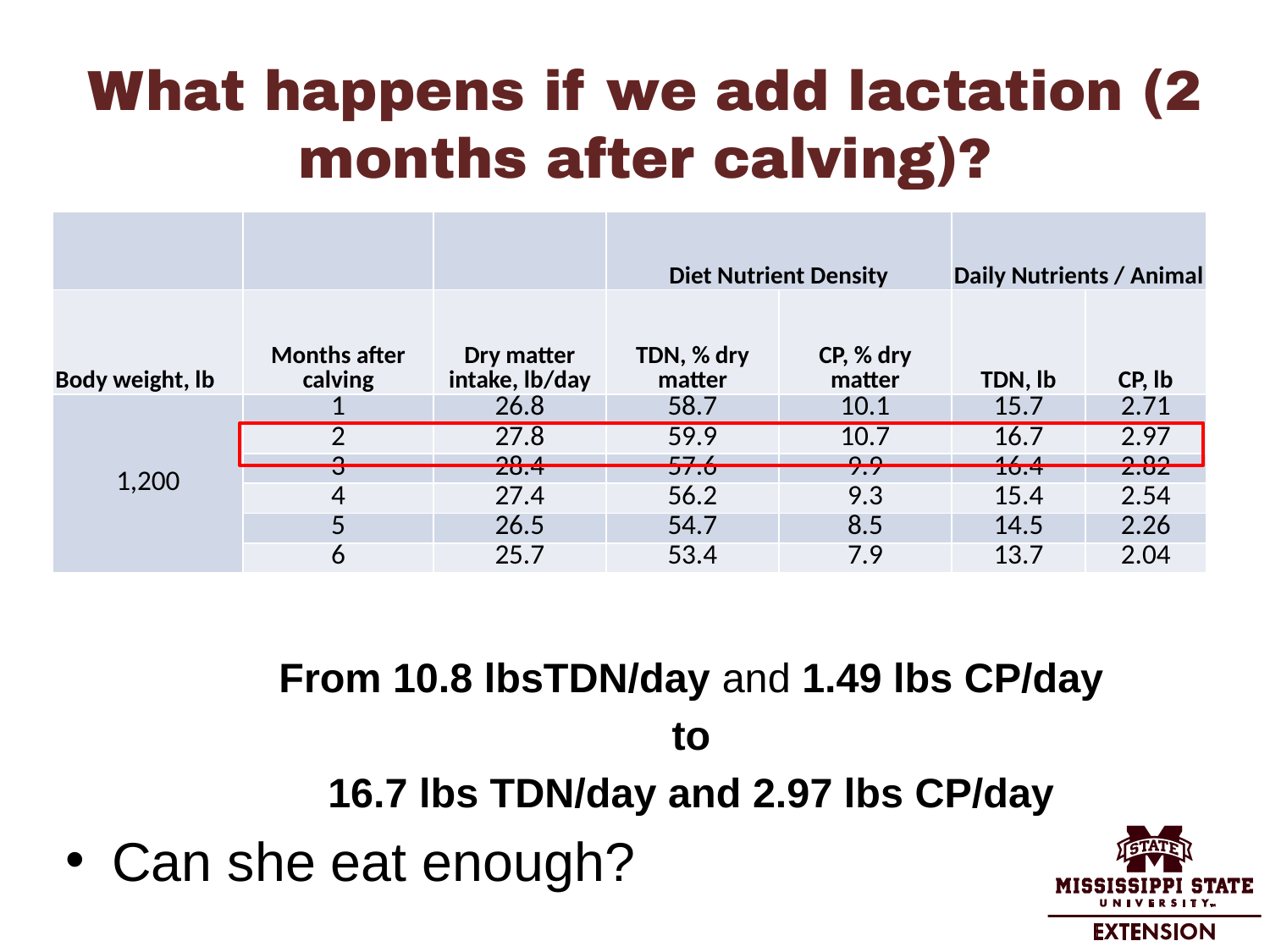

# What happens if we add lactation (2 months after calving)?
|  |  |  | Diet Nutrient Density |  | Daily Nutrients / Animal |  |
| --- | --- | --- | --- | --- | --- | --- |
| Body weight, lb | Months after calving | Dry matter intake, lb/day | TDN, % dry matter | CP, % dry matter | TDN, lb | CP, lb |
| 1,200 | 1 | 26.8 | 58.7 | 10.1 | 15.7 | 2.71 |
|  | 2 | 27.8 | 59.9 | 10.7 | 16.7 | 2.97 |
|  | 3 | 28.4 | 57.6 | 9.9 | 16.4 | 2.82 |
|  | 4 | 27.4 | 56.2 | 9.3 | 15.4 | 2.54 |
|  | 5 | 26.5 | 54.7 | 8.5 | 14.5 | 2.26 |
|  | 6 | 25.7 | 53.4 | 7.9 | 13.7 | 2.04 |

From 10.8 lbsTDN/day and 1.49 lbs CP/day
to
16.7 lbs TDN/day and 2.97 lbs CP/day
Can she eat enough?